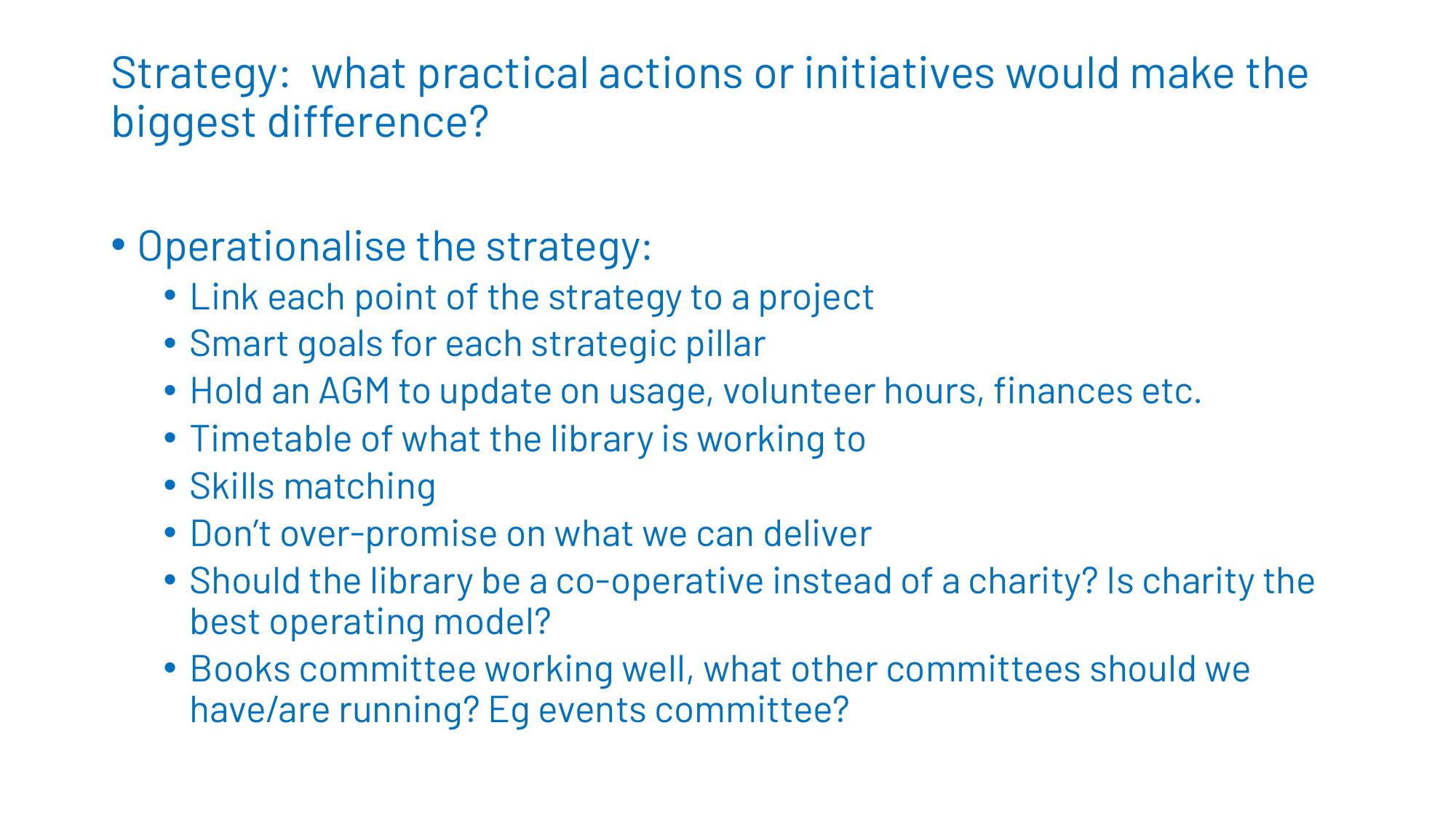

# Strategy:  what practical actions or initiatives would make the biggest difference?
Operationalise the strategy:
Link each point of the strategy to a project
Smart goals for each strategic pillar
Hold an AGM to update on usage, volunteer hours, finances etc.
Timetable of what the library is working to
Skills matching
Don’t over-promise on what we can deliver
Should the library be a co-operative instead of a charity? Is charity the best operating model?
Books committee working well, what other committees should we have/are running? Eg events committee?